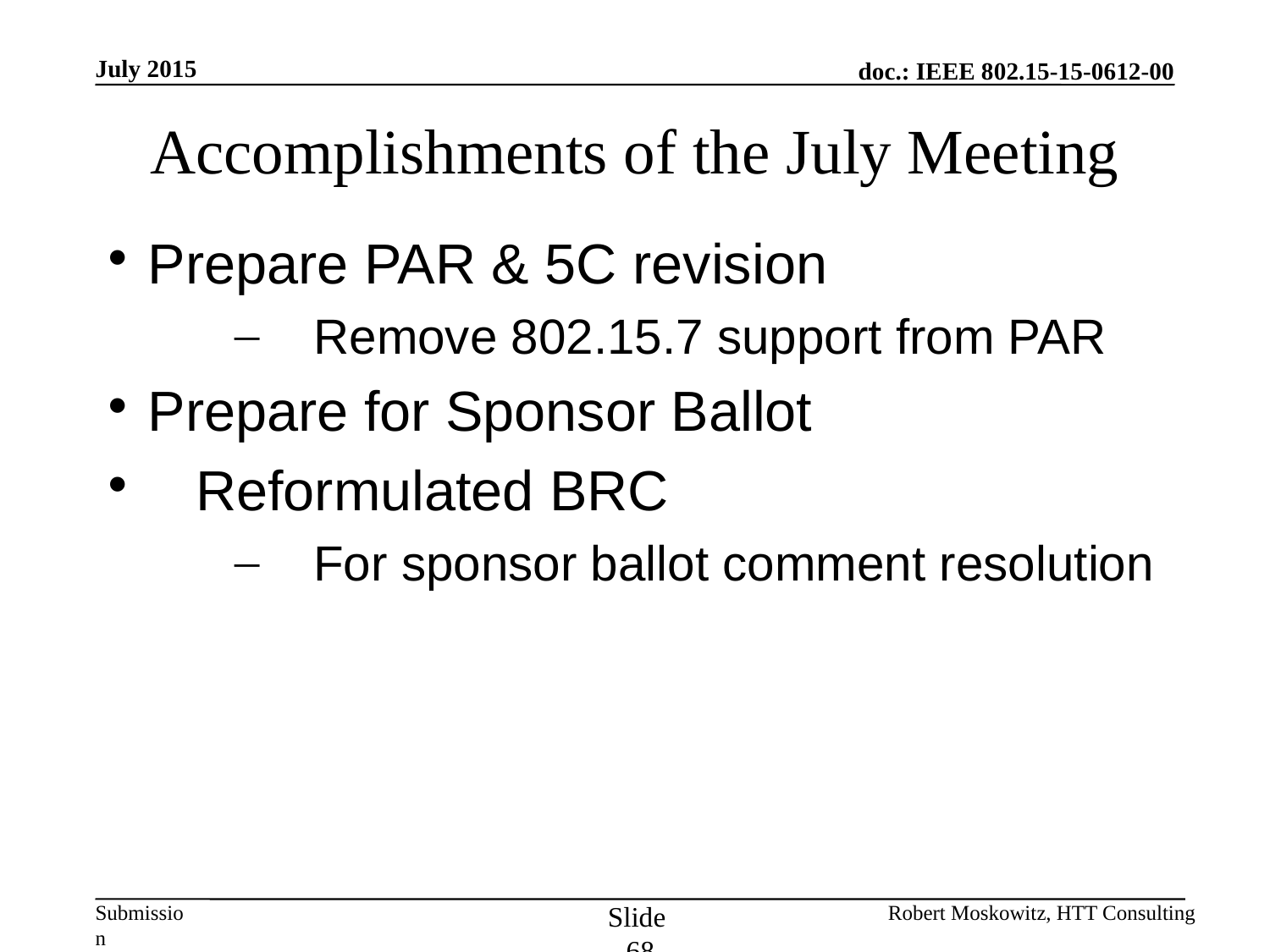

July 2015
# Accomplishments of the July Meeting
Prepare PAR & 5C revision
Remove 802.15.7 support from PAR
Prepare for Sponsor Ballot
Reformulated BRC
For sponsor ballot comment resolution
Slide 68
Robert Moskowitz, HTT Consulting